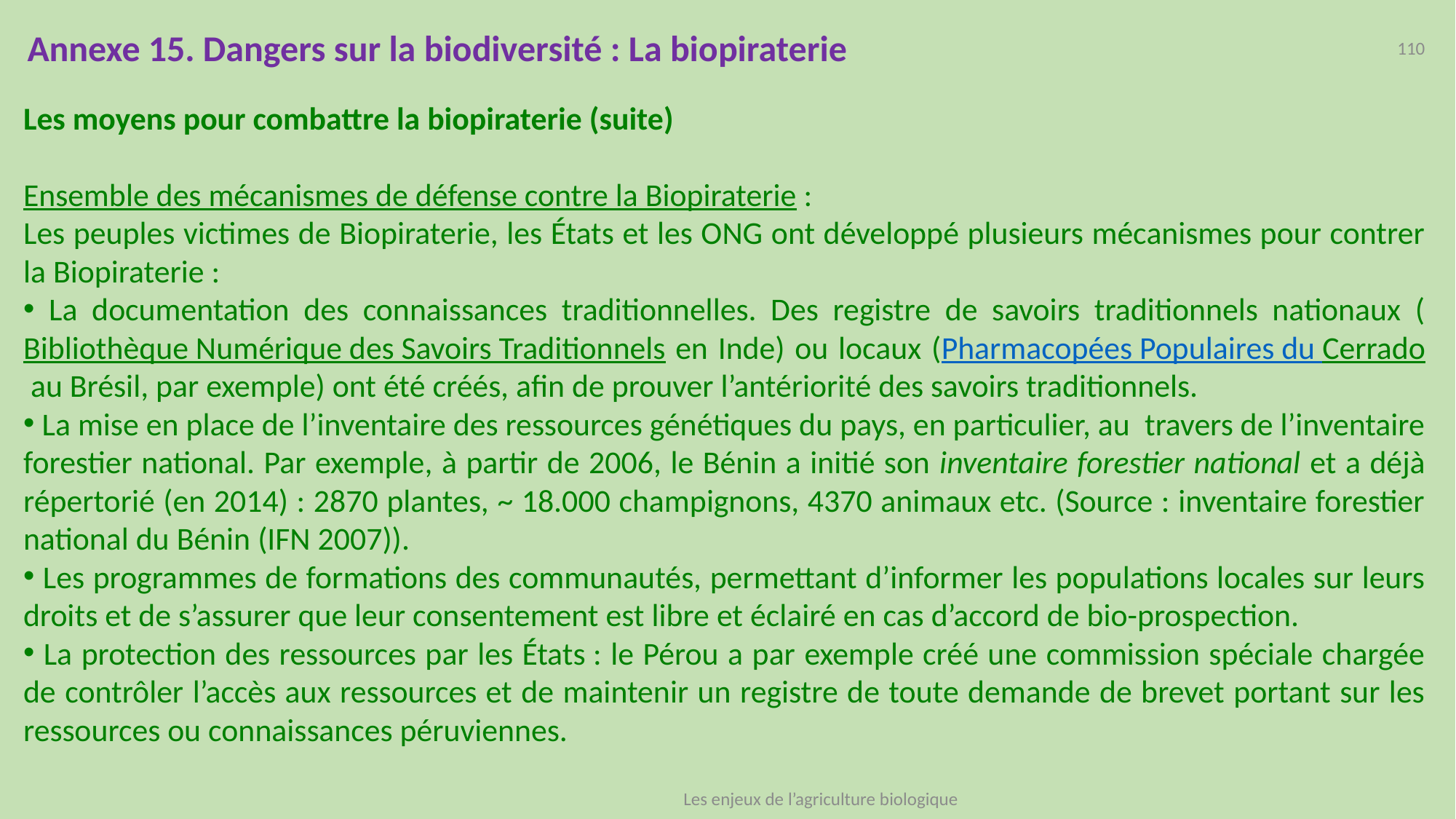

Annexe 15. Dangers sur la biodiversité : La biopiraterie
110
Les moyens pour combattre la biopiraterie (suite)

Ensemble des mécanismes de défense contre la Biopiraterie :
Les peuples victimes de Biopiraterie, les États et les ONG ont développé plusieurs mécanismes pour contrer la Biopiraterie :
 La documentation des connaissances traditionnelles. Des registre de savoirs traditionnels nationaux (Bibliothèque Numérique des Savoirs Traditionnels en Inde) ou locaux (Pharmacopées Populaires du Cerrado au Brésil, par exemple) ont été créés, afin de prouver l’antériorité des savoirs traditionnels.
 La mise en place de l’inventaire des ressources génétiques du pays, en particulier, au  travers de l’inventaire forestier national. Par exemple, à partir de 2006, le Bénin a initié son inventaire forestier national et a déjà répertorié (en 2014) : 2870 plantes, ~ 18.000 champignons, 4370 animaux etc. (Source : inventaire forestier national du Bénin (IFN 2007)).
 Les programmes de formations des communautés, permettant d’informer les populations locales sur leurs droits et de s’assurer que leur consentement est libre et éclairé en cas d’accord de bio-prospection.
 La protection des ressources par les États : le Pérou a par exemple créé une commission spéciale chargée de contrôler l’accès aux ressources et de maintenir un registre de toute demande de brevet portant sur les ressources ou connaissances péruviennes.
Les enjeux de l’agriculture biologique